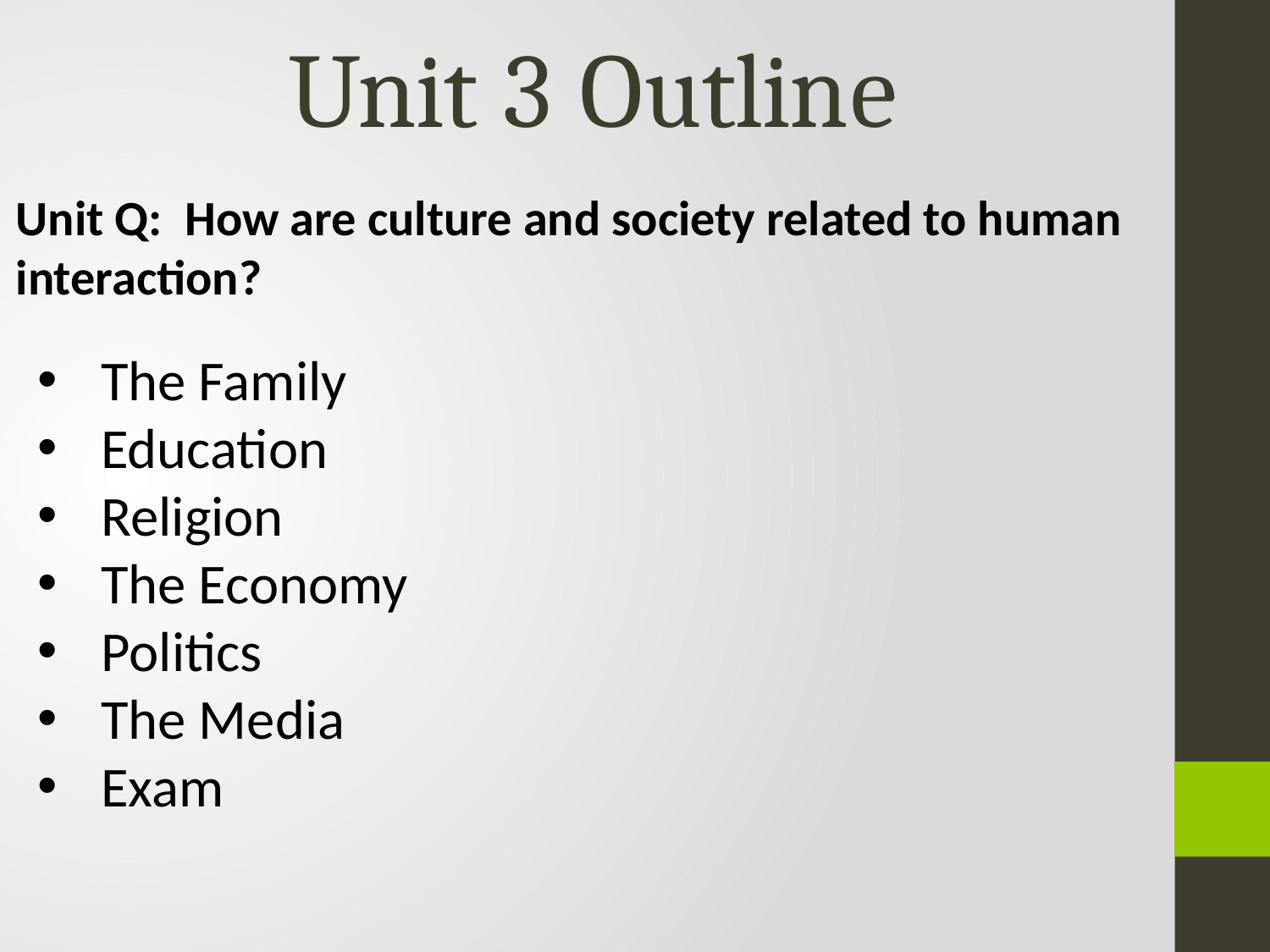

# Unit 3 Outline
Unit Q:  How are culture and society related to human interaction?
The Family
Education
Religion
The Economy
Politics
The Media
Exam